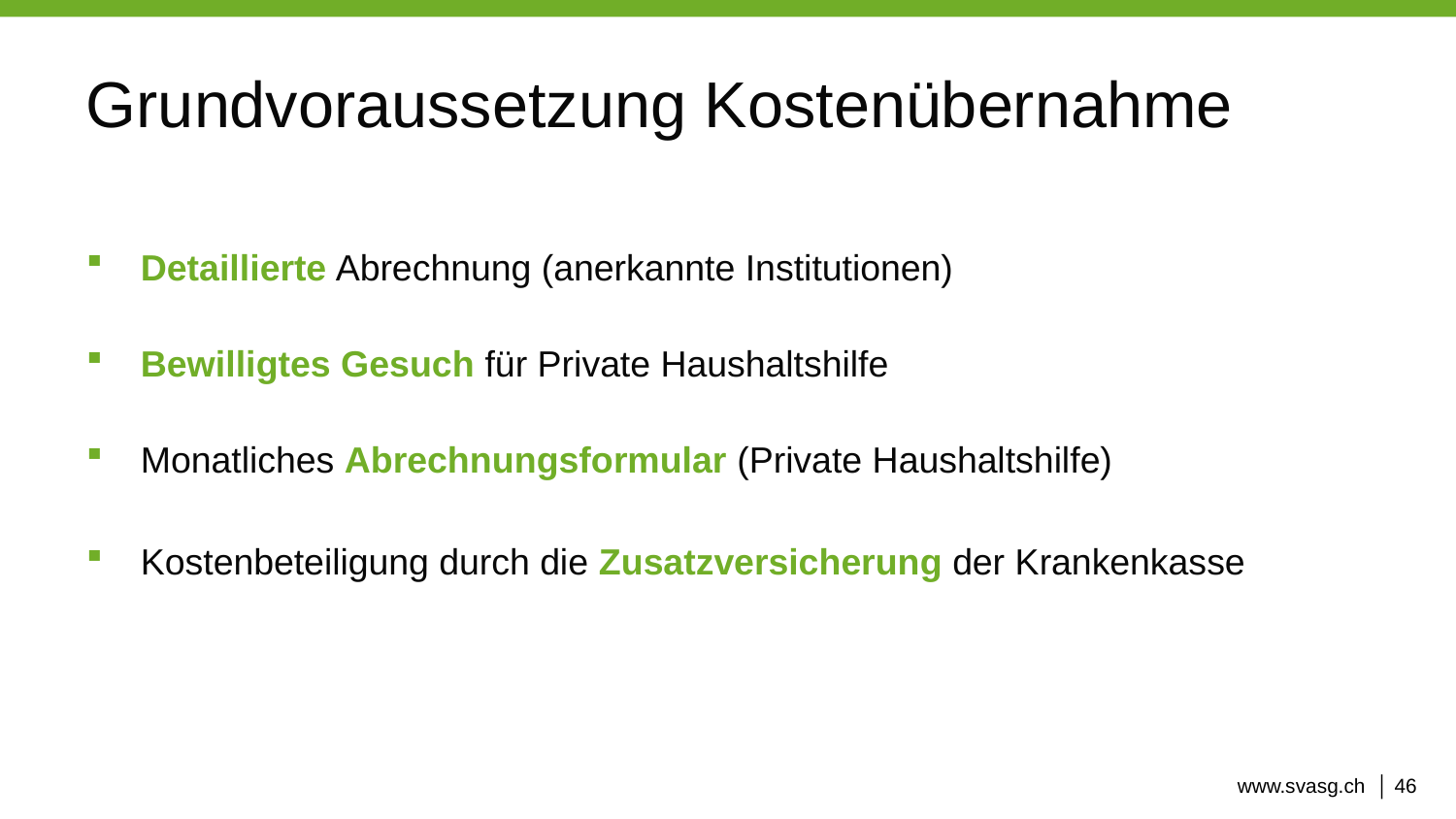

# Grundvoraussetzung Kostenübernahme

Detaillierte Abrechnung (anerkannte Institutionen)

Bewilligtes Gesuch für Private Haushaltshilfe

Monatliches Abrechnungsformular (Private Haushaltshilfe)

Kostenbeteiligung durch die Zusatzversicherung der Krankenkasse